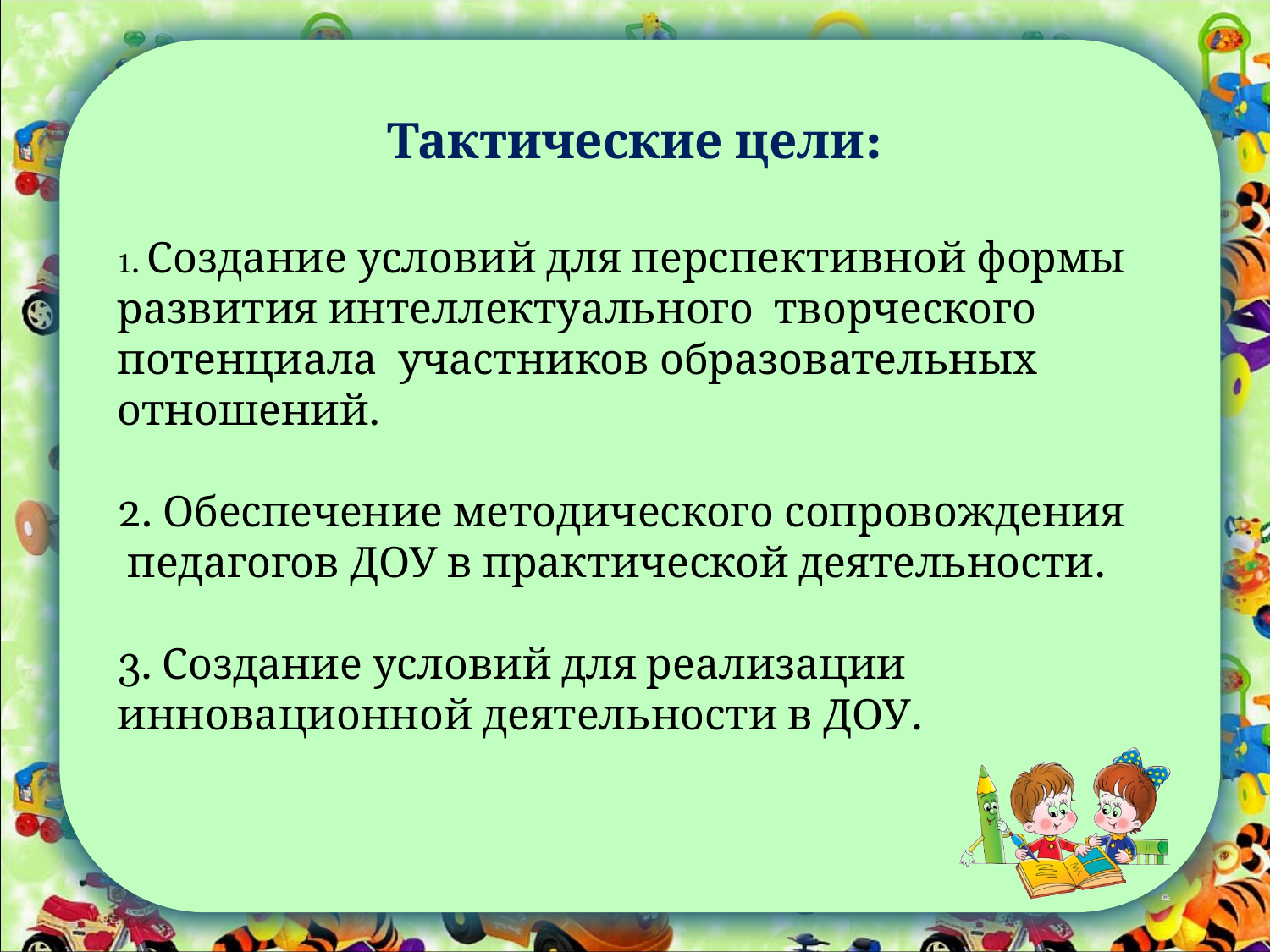

# Тактические цели:

1. Создание условий для перспективной формы  развития интеллектуального  творческого потенциала  участников образовательных отношений.

2. Обеспечение методического сопровождения    педагогов ДОУ в практической деятельности.

3. Создание условий для реализации инновационной деятельности в ДОУ.